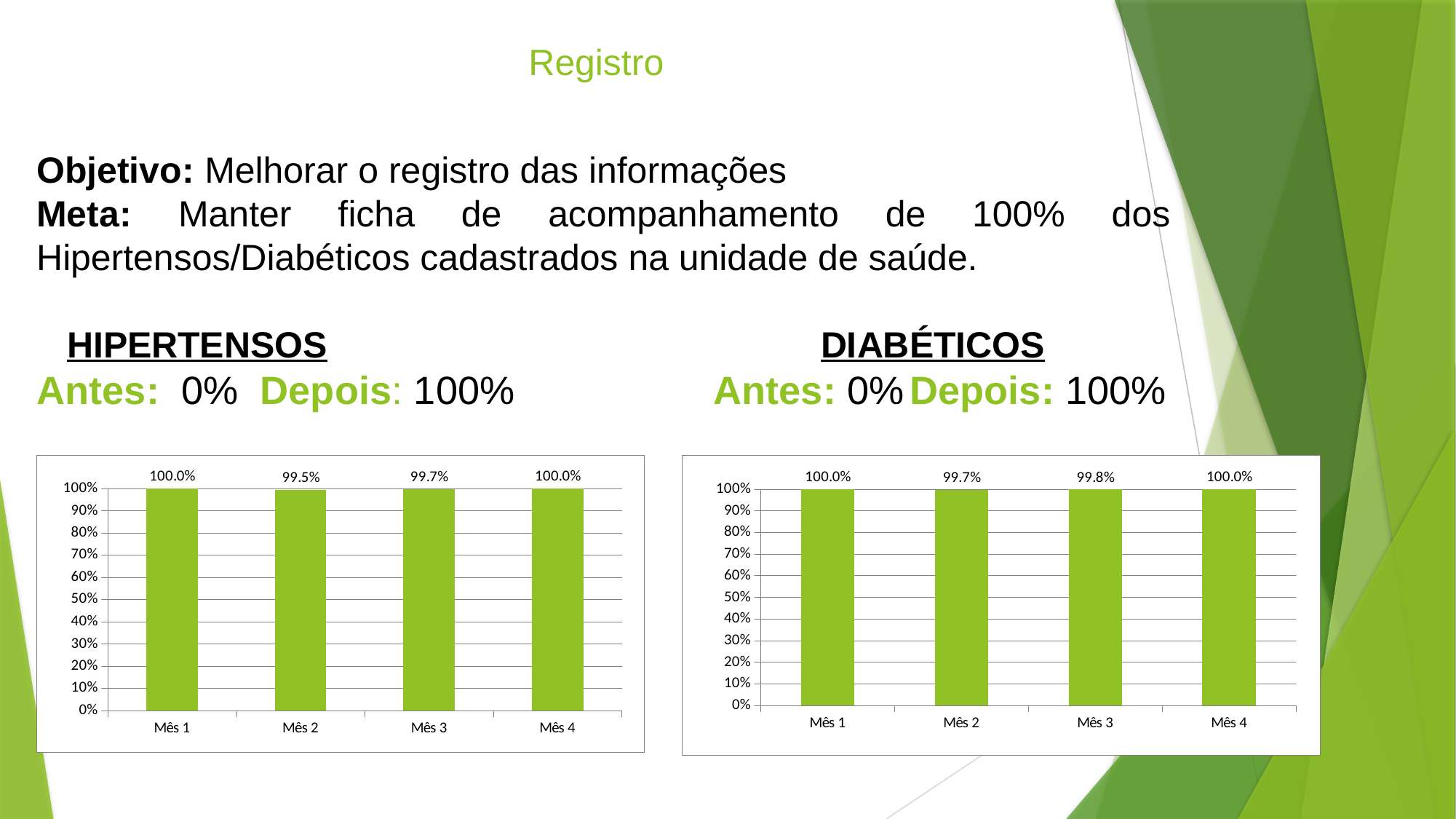

Registro
Objetivo: Melhorar o registro das informações
Meta: Manter ficha de acompanhamento de 100% dos  Hipertensos/Diabéticos cadastrados na unidade de saúde.

   HIPERTENSOS					  DIABÉTICOS
Antes:  0%  Depois: 100%	            Antes: 0%	Depois: 100%

### Chart

| Category | Proporção de hipertensos com registro adequado na ficha de acompanhamento |
|---|---|
| Mês 1 | 1.0 |
| Mês 2 | 0.9947043248014117 |
| Mês 3 | 0.9967595593000648 |
| Mês 4 | 1.0 |

### Chart

| Category | Proporção de diabéticos com registro adequado na ficha de acompanhamento |
|---|---|
| Mês 1 | 1.0 |
| Mês 2 | 0.9972144846796656 |
| Mês 3 | 0.9977272727272727 |
| Mês 4 | 1.0 |